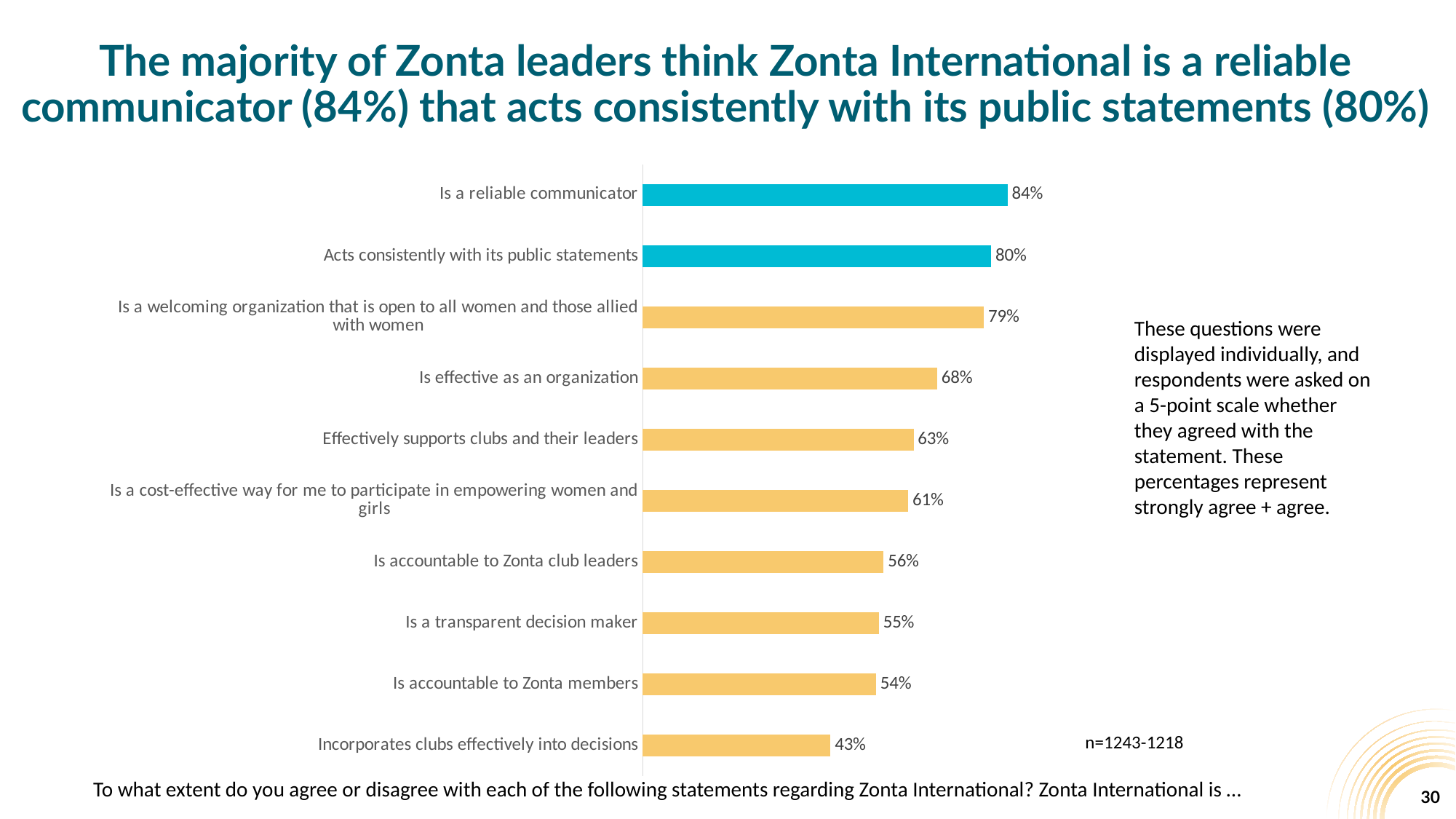

# The majority of Zonta leaders think Zonta International is a reliable communicator (84%) that acts consistently with its public statements (80%)

### Chart

| Category | Strongly agree/agree |
|---|---|
| Incorporates clubs effectively into decisions | 0.43344155844155846 |
| Is accountable to Zonta members | 0.5389025389025389 |
| Is a transparent decision maker | 0.5453061224489796 |
|  Is accountable to Zonta club leaders | 0.5562805872756933 |
| Is a cost-effective way for me to participate in empowering women and girls | 0.6130081300813008 |
| Effectively supports clubs and their leaders | 0.6254071661237784 |
| Is effective as an organization | 0.6794141578519122 |
| Is a welcoming organization that is open to all women and those allied with women | 0.7878542510121458 |
| Acts consistently with its public statements | 0.8045977011494253 |
| Is a reliable communicator | 0.8423169750603379 |
These questions were displayed individually, and respondents were asked on a 5-point scale whether they agreed with the statement. These percentages represent strongly agree + agree.
n=1243-1218
To what extent do you agree or disagree with each of the following statements regarding Zonta International? Zonta International is …
30